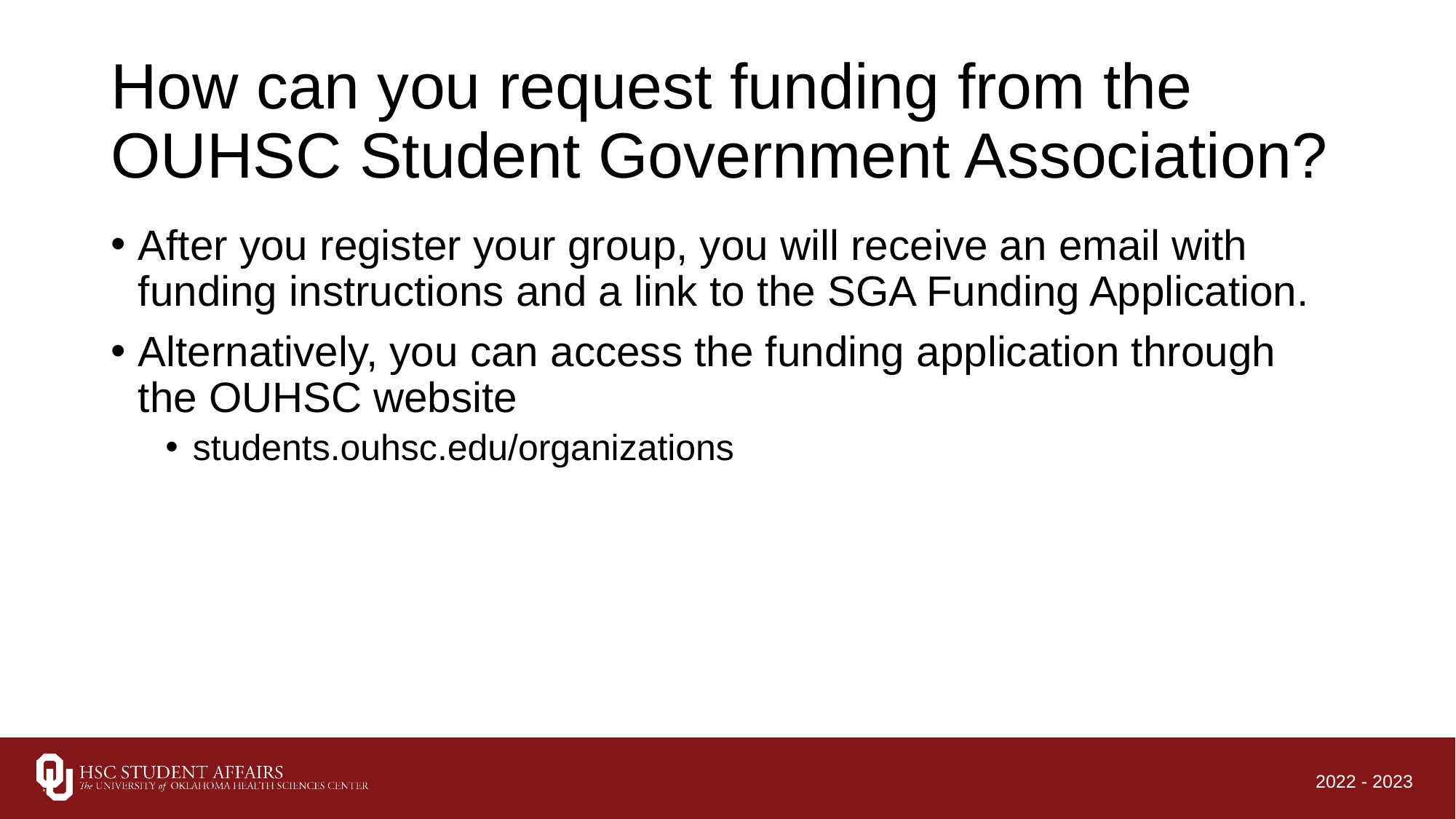

# How can you request funding from the OUHSC Student Government Association?
After you register your group, you will receive an email with funding instructions and a link to the SGA Funding Application.
Alternatively, you can access the funding application through the OUHSC website
students.ouhsc.edu/organizations